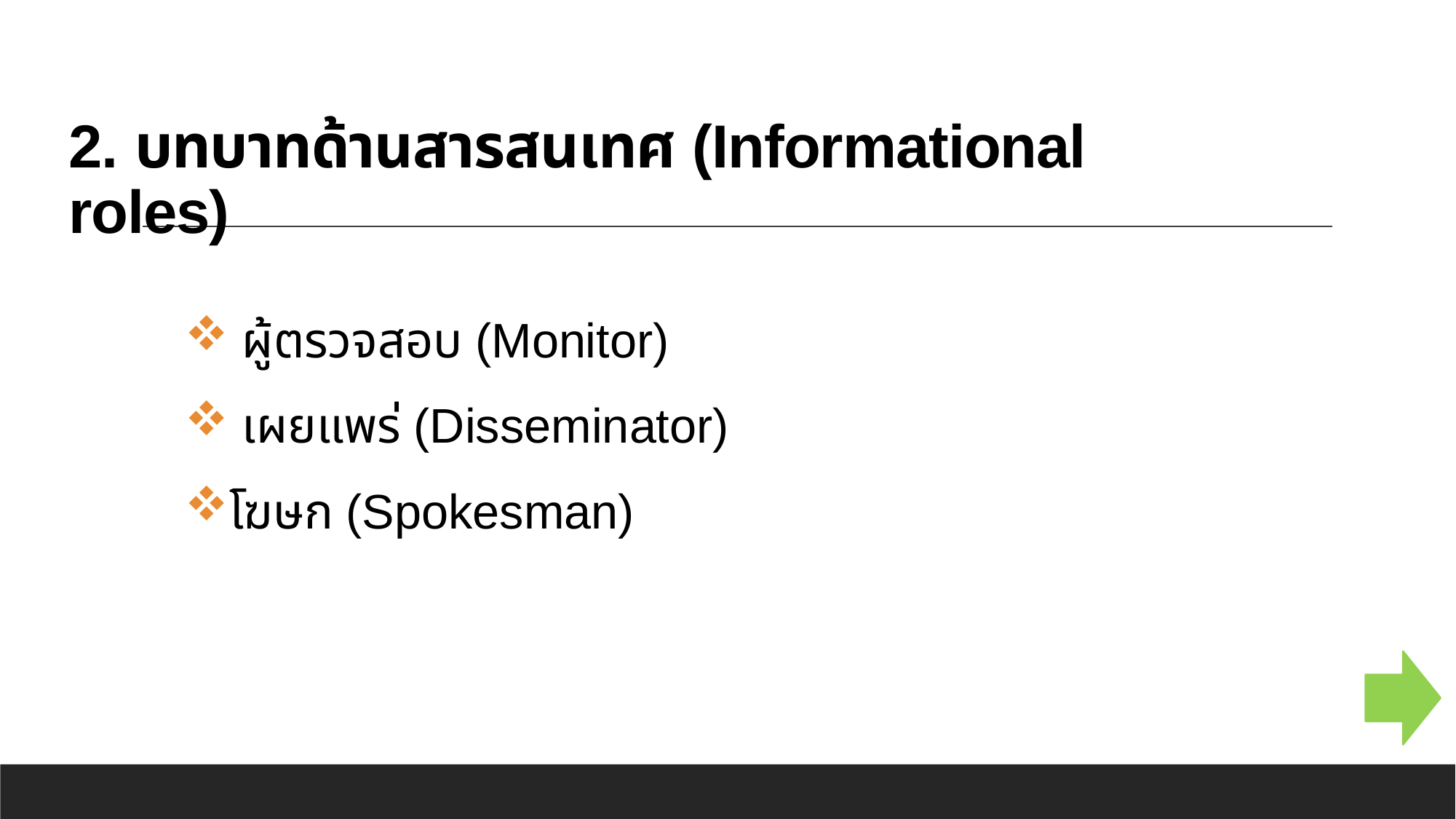

# 2. บทบาทด้านสารสนเทศ (Informational roles)
 ผู้ตรวจสอบ (Monitor)
 เผยแพร่ (Disseminator)
โฆษก (Spokesman)